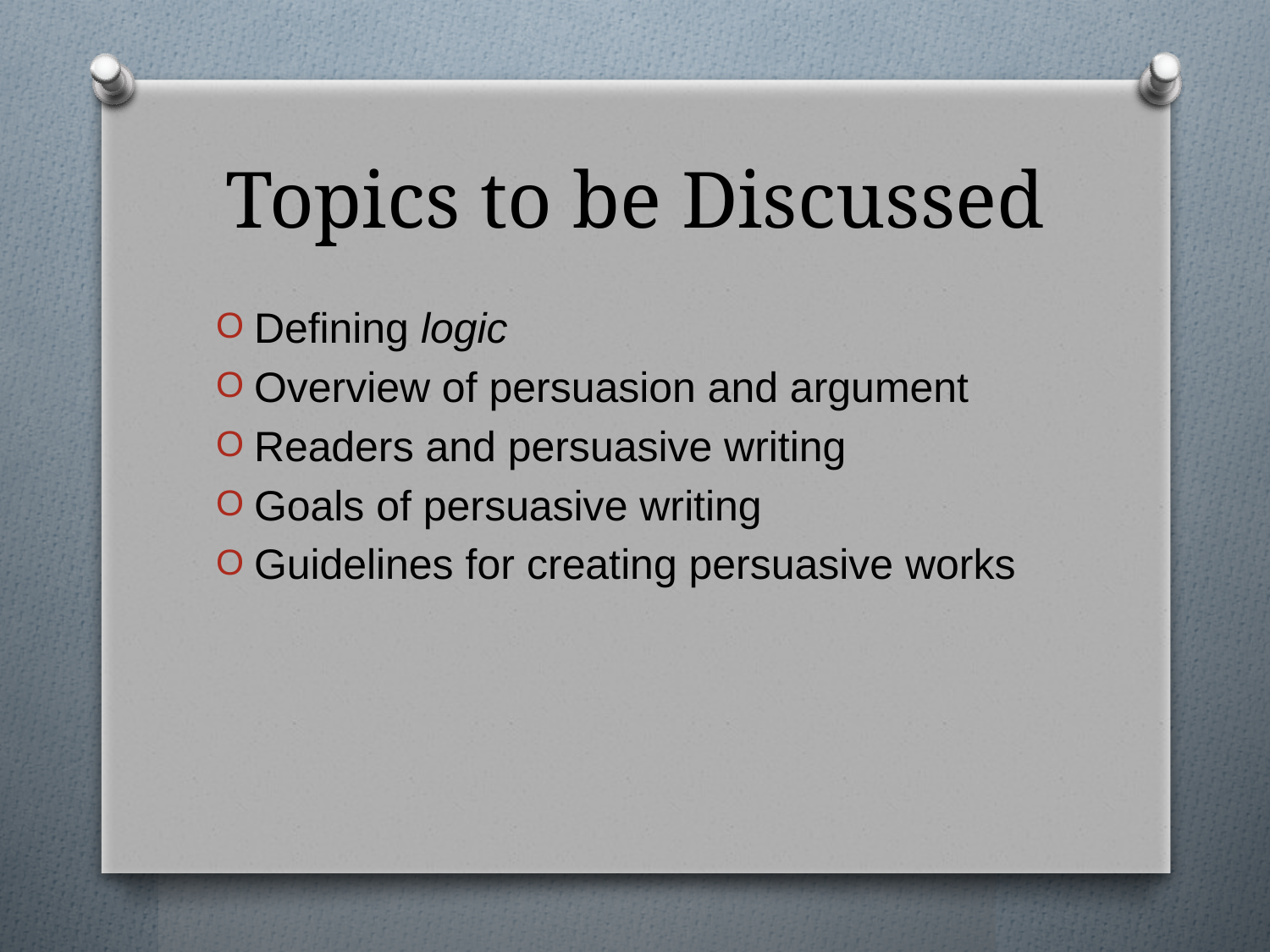

# Topics to be Discussed
Defining logic
Overview of persuasion and argument
Readers and persuasive writing
Goals of persuasive writing
Guidelines for creating persuasive works